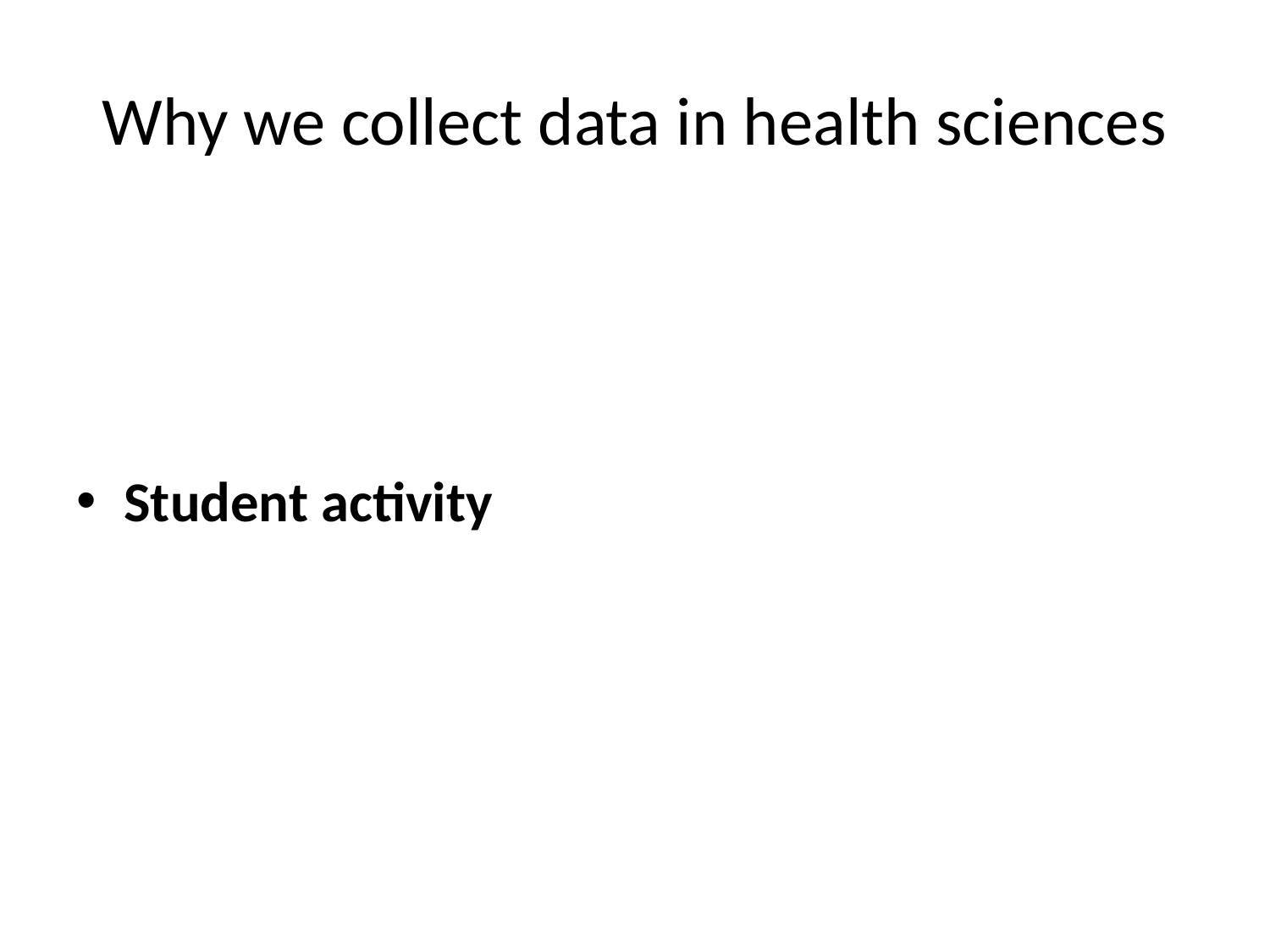

# Why we collect data in health sciences

Student activity